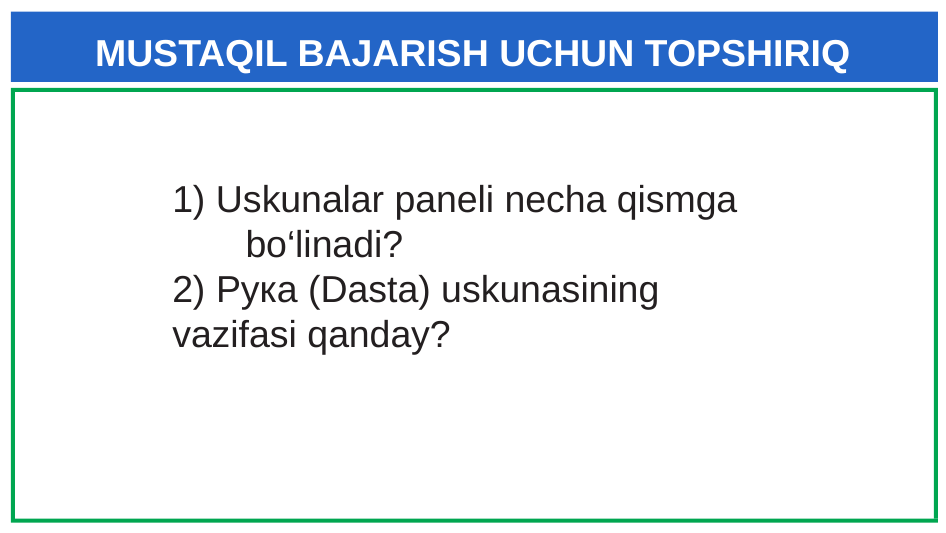

# MUSTAQIL BAJARISH UCHUN TOPSHIRIQ
1) Uskunalar paneli necha qismga           bo‘linadi?
2) Рука (Dasta) uskunasining vazifasi qanday?